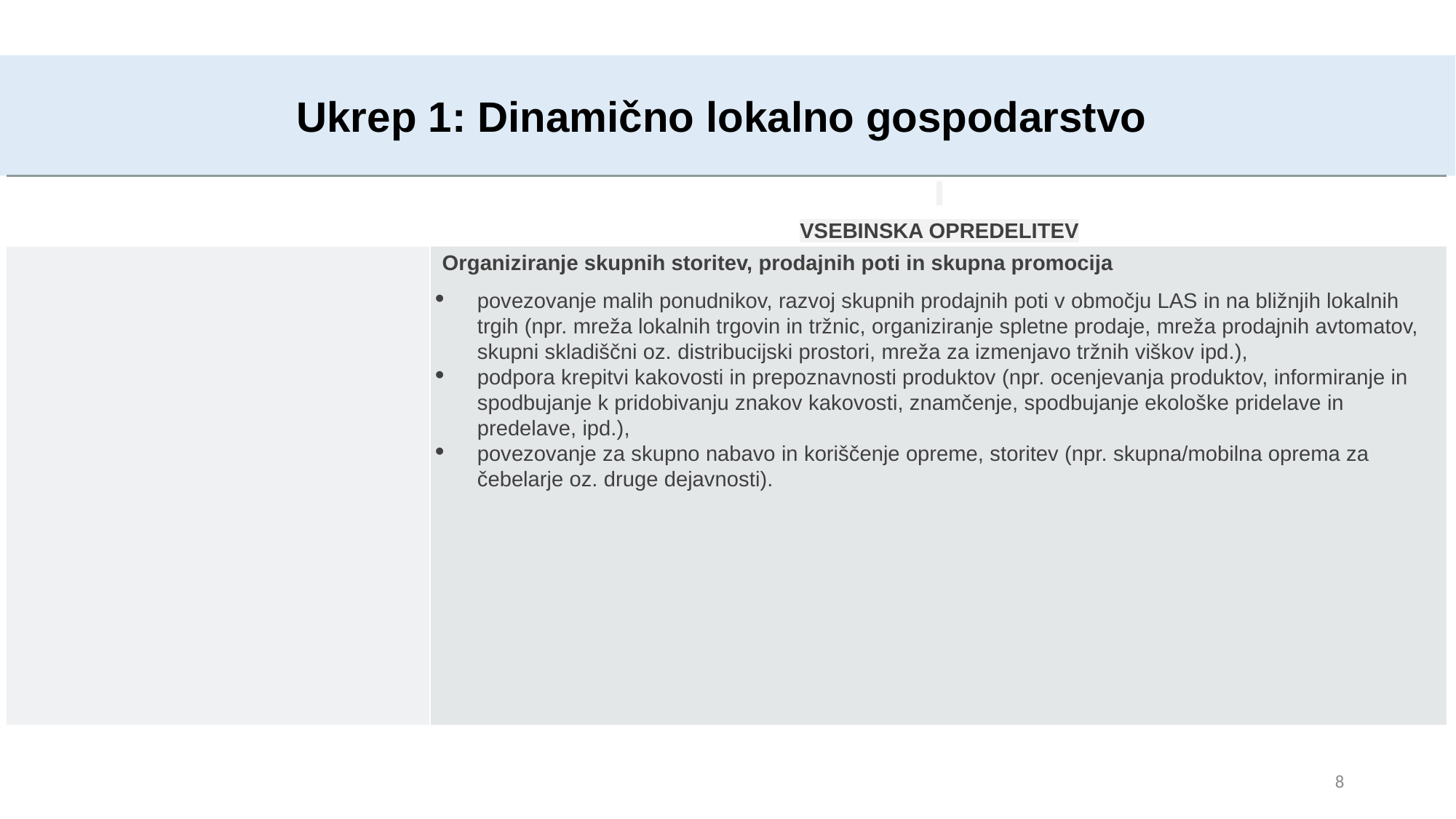

Ukrep 1: Dinamično lokalno gospodarstvo

|  | VSEBINSKA OPREDELITEV |
| --- | --- |
|  | Organiziranje skupnih storitev, prodajnih poti in skupna promocija povezovanje malih ponudnikov, razvoj skupnih prodajnih poti v območju LAS in na bližnjih lokalnih trgih (npr. mreža lokalnih trgovin in tržnic, organiziranje spletne prodaje, mreža prodajnih avtomatov, skupni skladiščni oz. distribucijski prostori, mreža za izmenjavo tržnih viškov ipd.), podpora krepitvi kakovosti in prepoznavnosti produktov (npr. ocenjevanja produktov, informiranje in spodbujanje k pridobivanju znakov kakovosti, znamčenje, spodbujanje ekološke pridelave in predelave, ipd.), povezovanje za skupno nabavo in koriščenje opreme, storitev (npr. skupna/mobilna oprema za čebelarje oz. druge dejavnosti). |
8